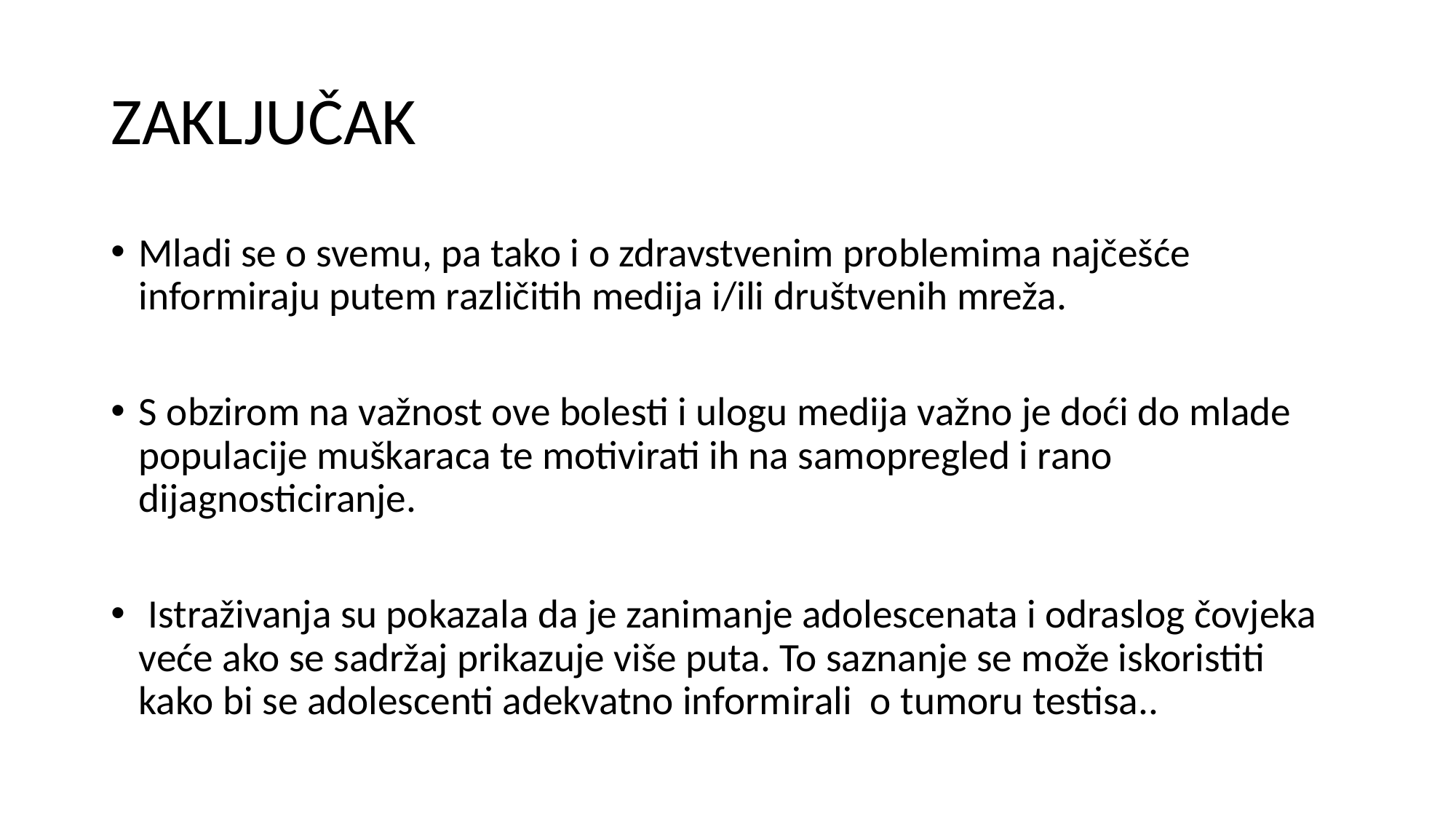

# ZAKLJUČAK
Mladi se o svemu, pa tako i o zdravstvenim problemima najčešće informiraju putem različitih medija i/ili društvenih mreža.

S obzirom na važnost ove bolesti i ulogu medija važno je doći do mlade populacije muškaraca te motivirati ih na samopregled i rano dijagnosticiranje.

 Istraživanja su pokazala da je zanimanje adolescenata i odraslog čovjeka veće ako se sadržaj prikazuje više puta. To saznanje se može iskoristiti kako bi se adolescenti adekvatno informirali  o tumoru testisa..